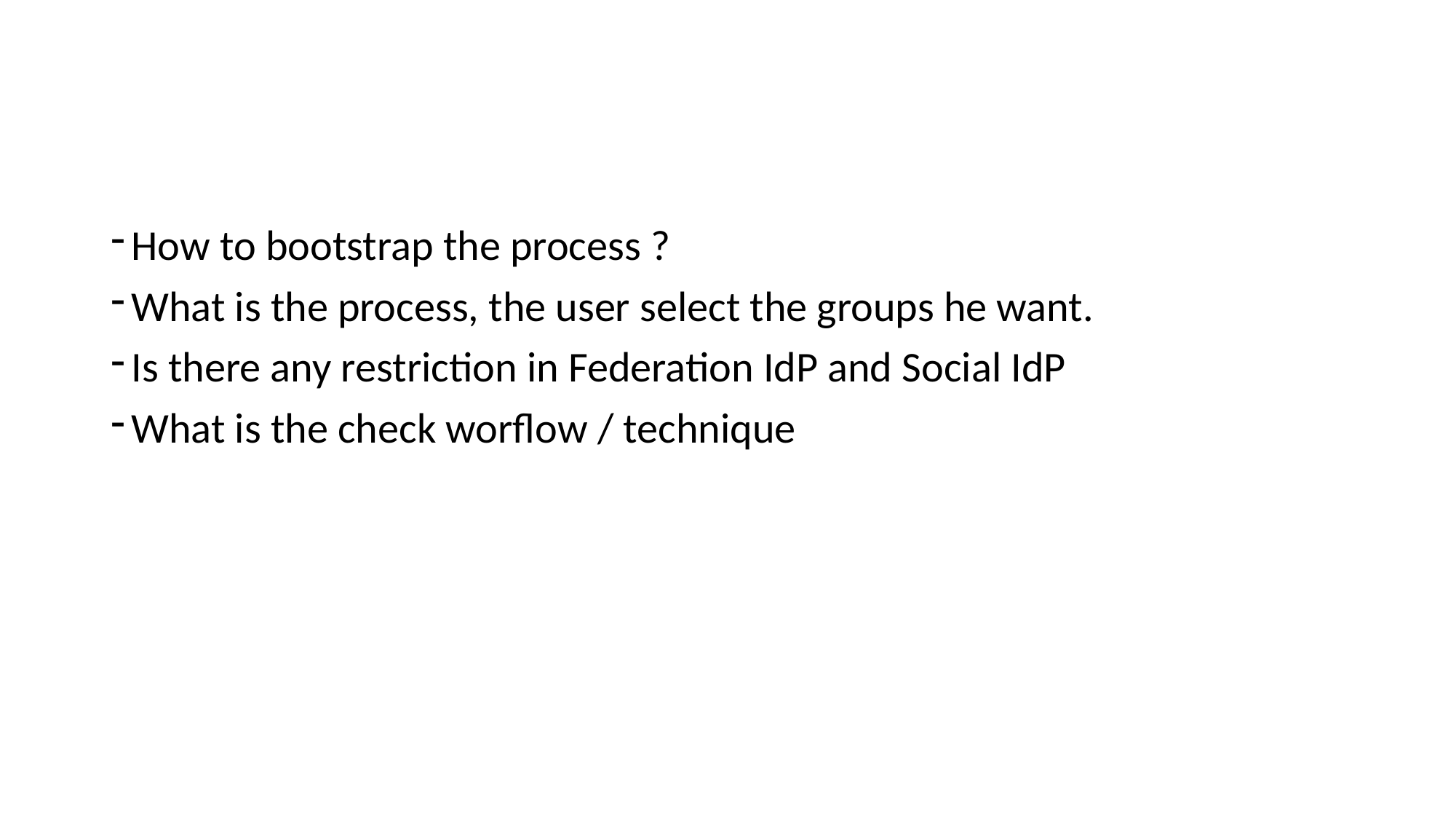

#
How to bootstrap the process ?
What is the process, the user select the groups he want.
Is there any restriction in Federation IdP and Social IdP
What is the check worflow / technique